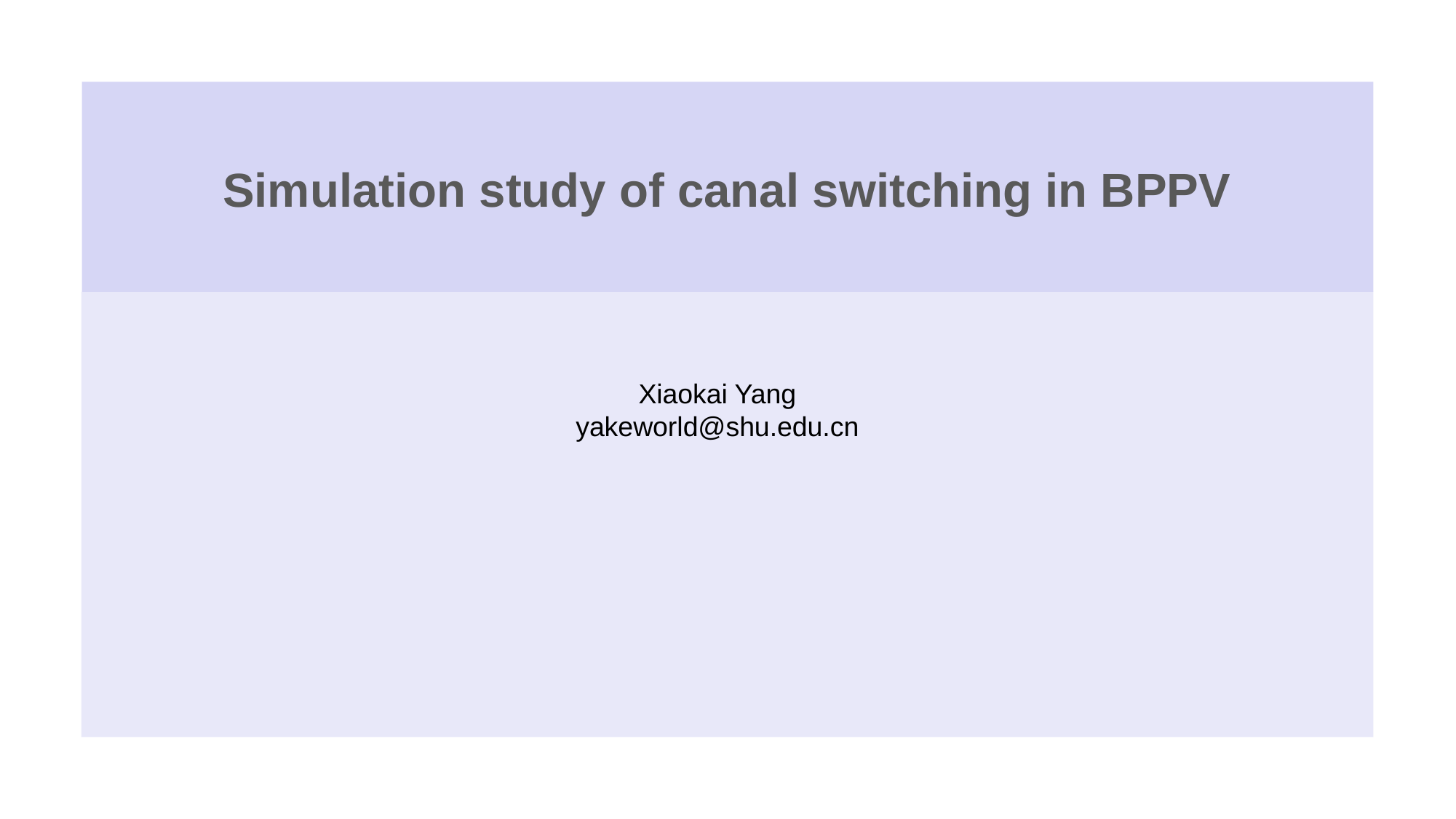

# Simulation study of canal switching in BPPV

Xiaokai Yang
yakeworld@shu.edu.cn